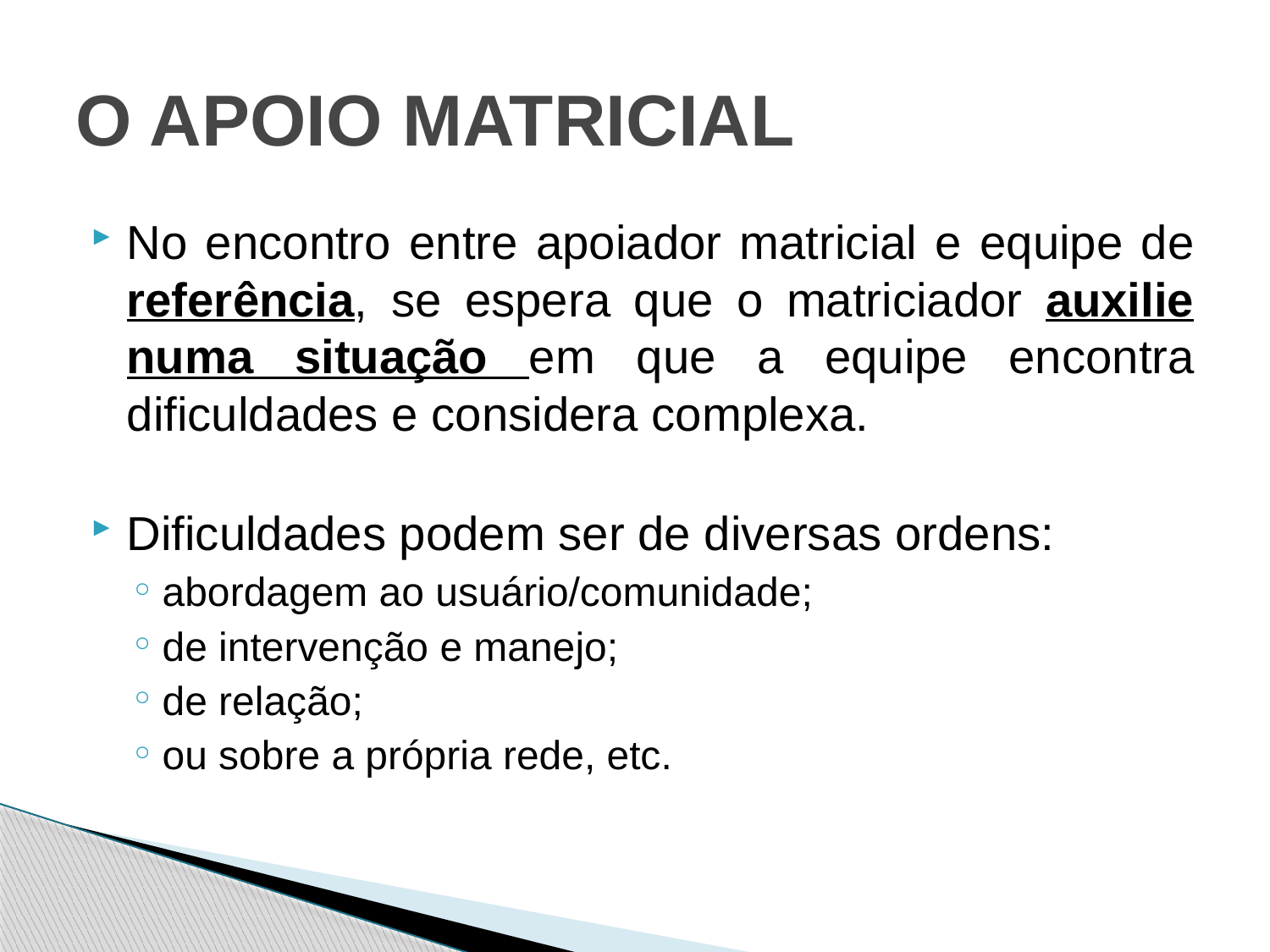

# O APOIO MATRICIAL
No encontro entre apoiador matricial e equipe de referência, se espera que o matriciador auxilie numa situação em que a equipe encontra dificuldades e considera complexa.

Dificuldades podem ser de diversas ordens:
abordagem ao usuário/comunidade;
de intervenção e manejo;
de relação;
ou sobre a própria rede, etc.